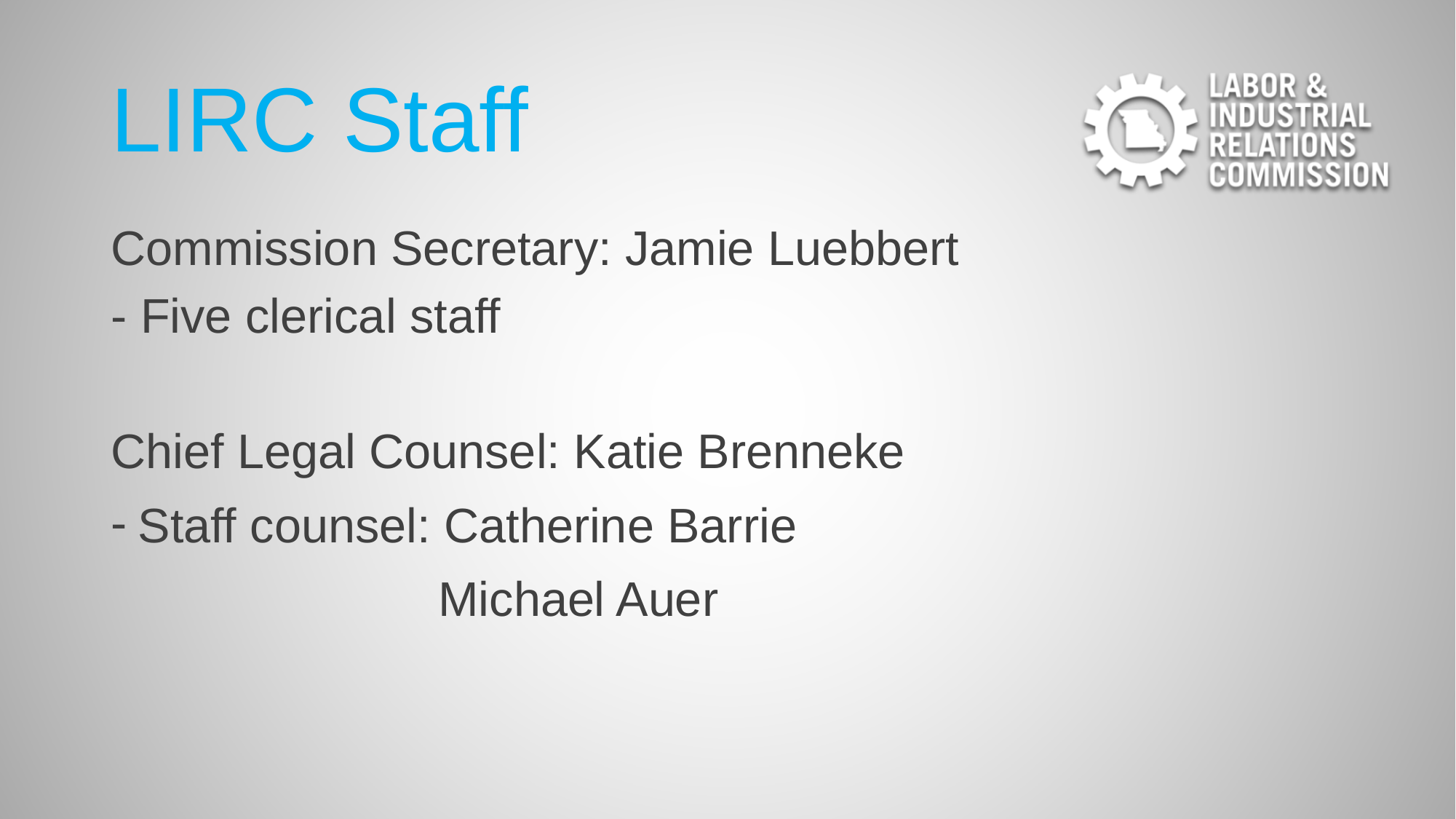

# LIRC Staff
Commission Secretary: Jamie Luebbert
- Five clerical staff

Chief Legal Counsel: Katie Brenneke
Staff counsel: Catherine Barrie
Michael Auer